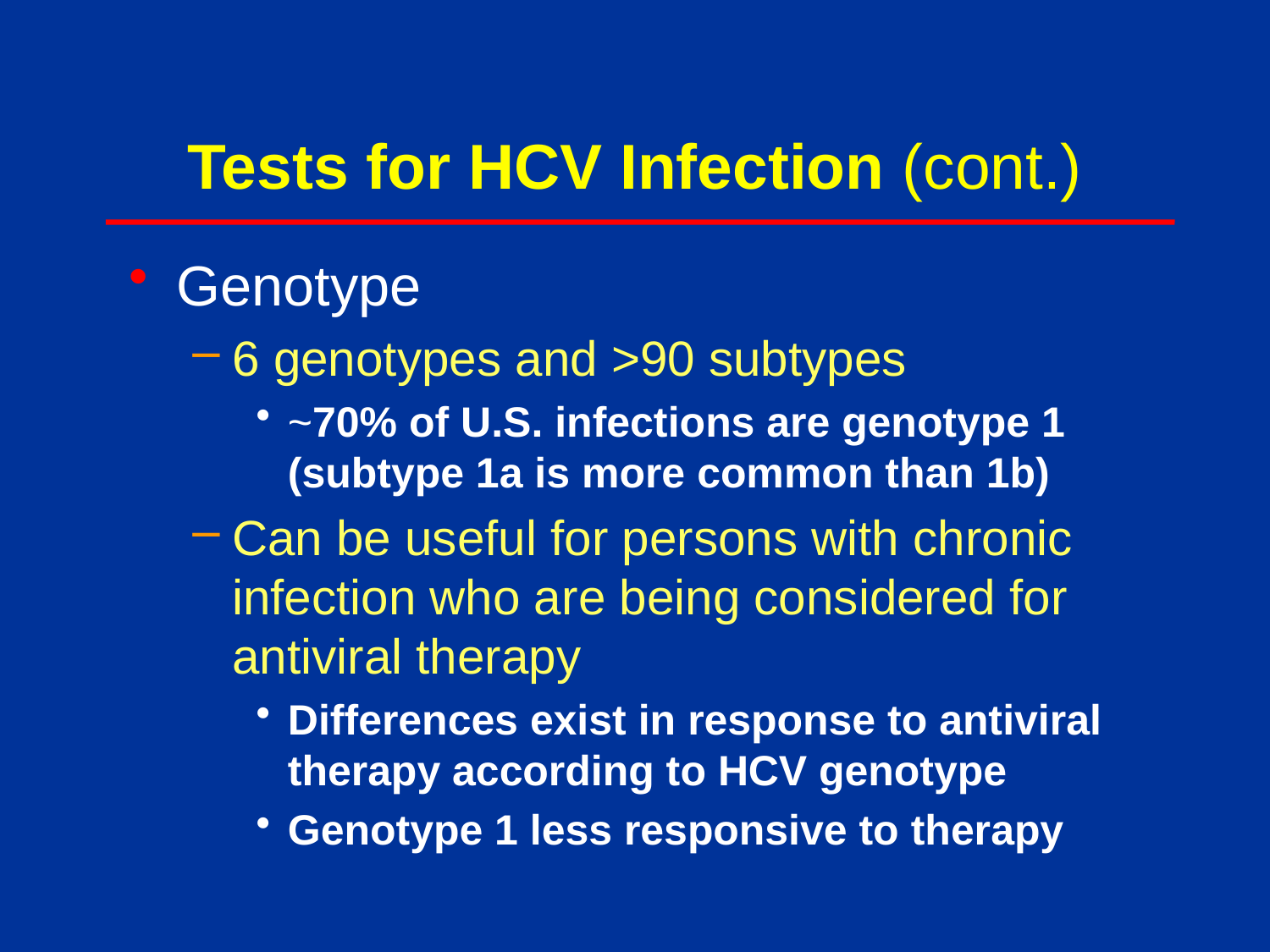

# Tests for HCV Infection (cont.)

Genotype
6 genotypes and >90 subtypes
~70% of U.S. infections are genotype 1         (subtype 1a is more common than 1b)
Can be useful for persons with chronic infection who are being considered for antiviral therapy
Differences exist in response to antiviral therapy according to HCV genotype
Genotype 1 less responsive to therapy